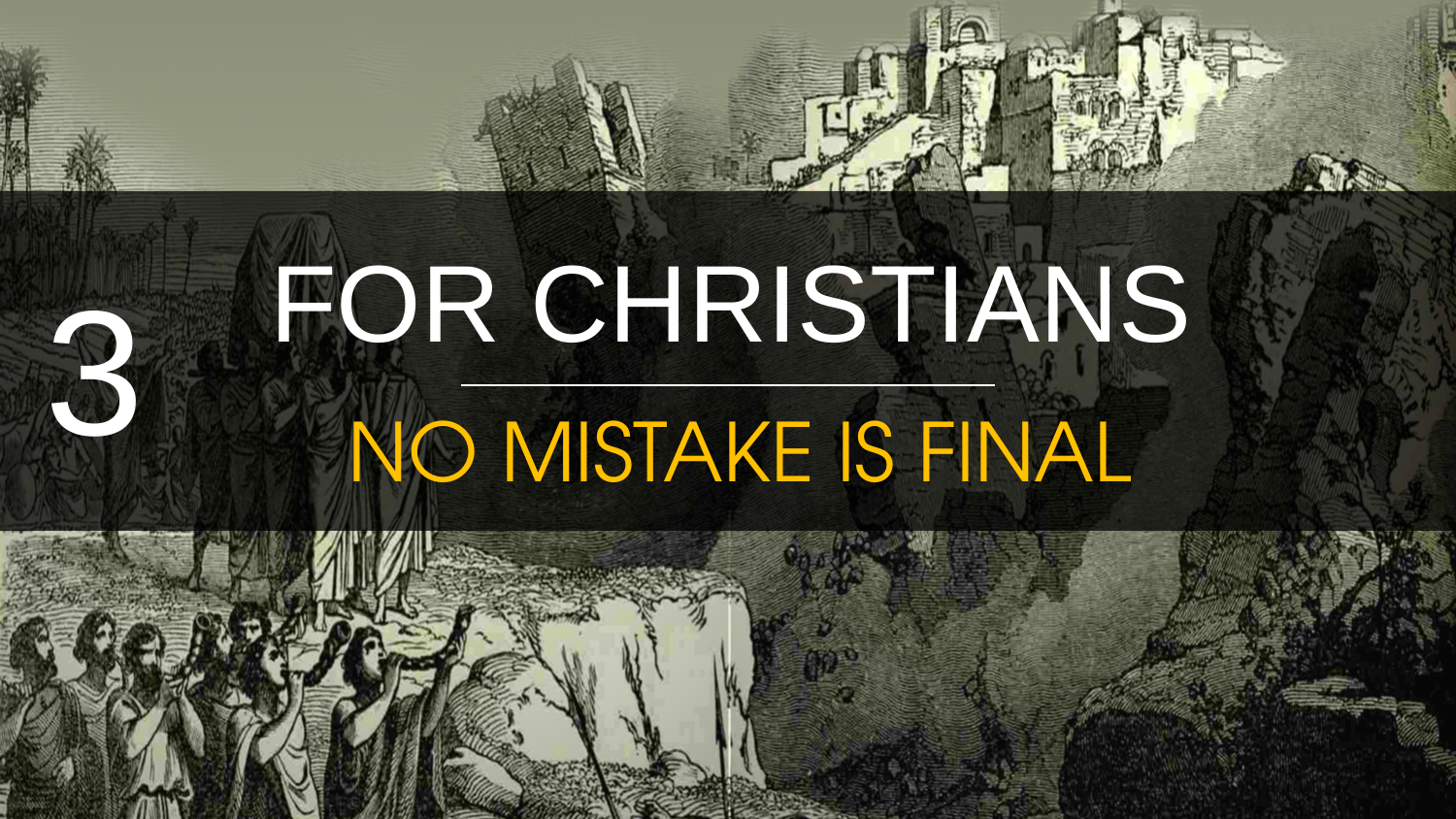

FOR CHRISTIANS
3
NO MISTAKE IS FINAL